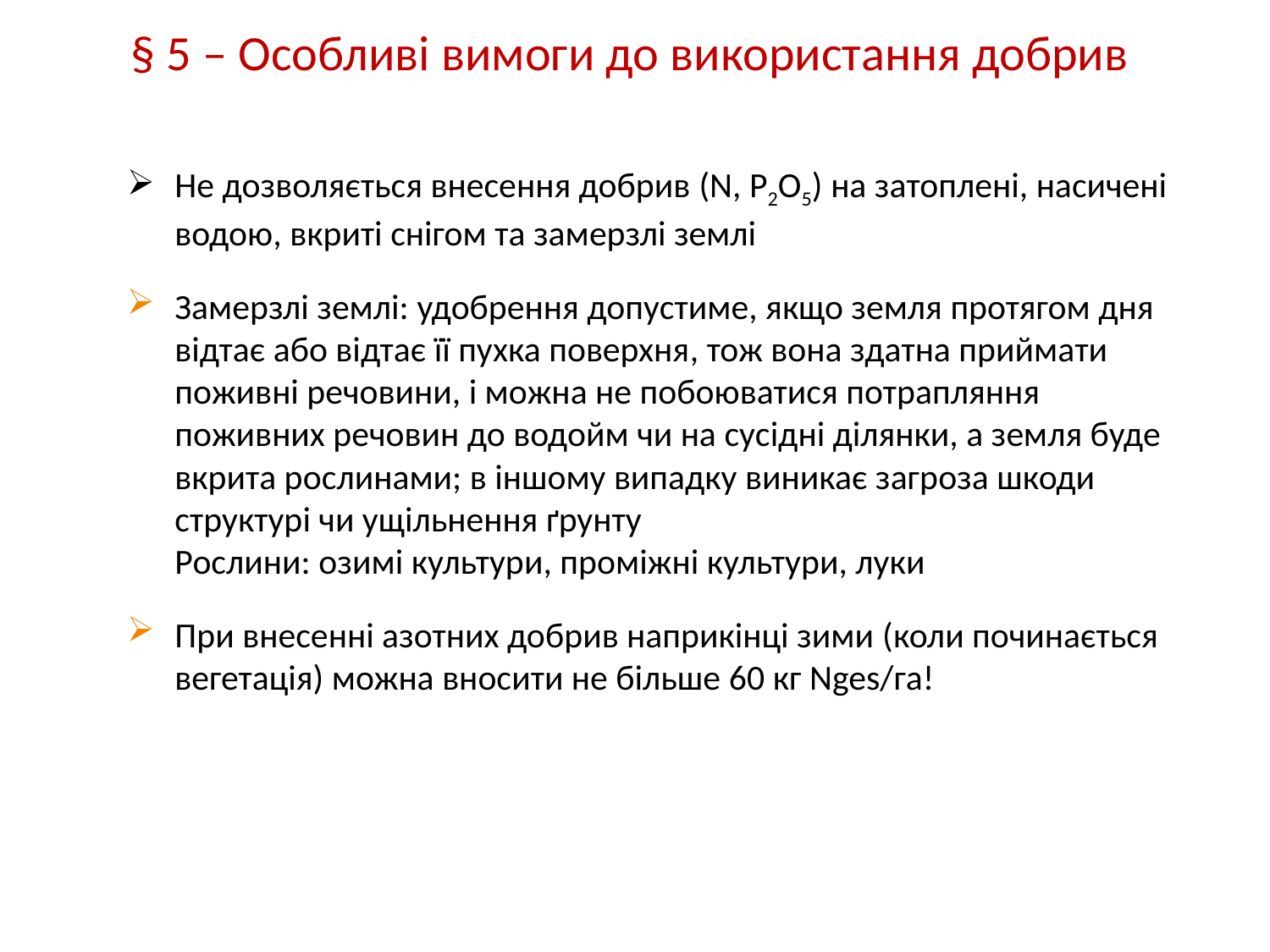

# § 5 – Особливі вимоги до використання добрив
Не дозволяється внесення добрив (N, P2O5) на затоплені, насичені водою, вкриті снігом та замерзлі землі
Замерзлі землі: удобрення допустиме, якщо земля протягом дня відтає або відтає її пухка поверхня, тож вона здатна приймати поживні речовини, і можна не побоюватися потрапляння поживних речовин до водойм чи на сусідні ділянки, а земля буде вкрита рослинами; в іншому випадку виникає загроза шкоди структурі чи ущільнення ґрунту
Рослини: озимі культури, проміжні культури, луки
При внесенні азотних добрив наприкінці зими (коли починається вегетація) можна вносити не більше 60 кг Nges/га!